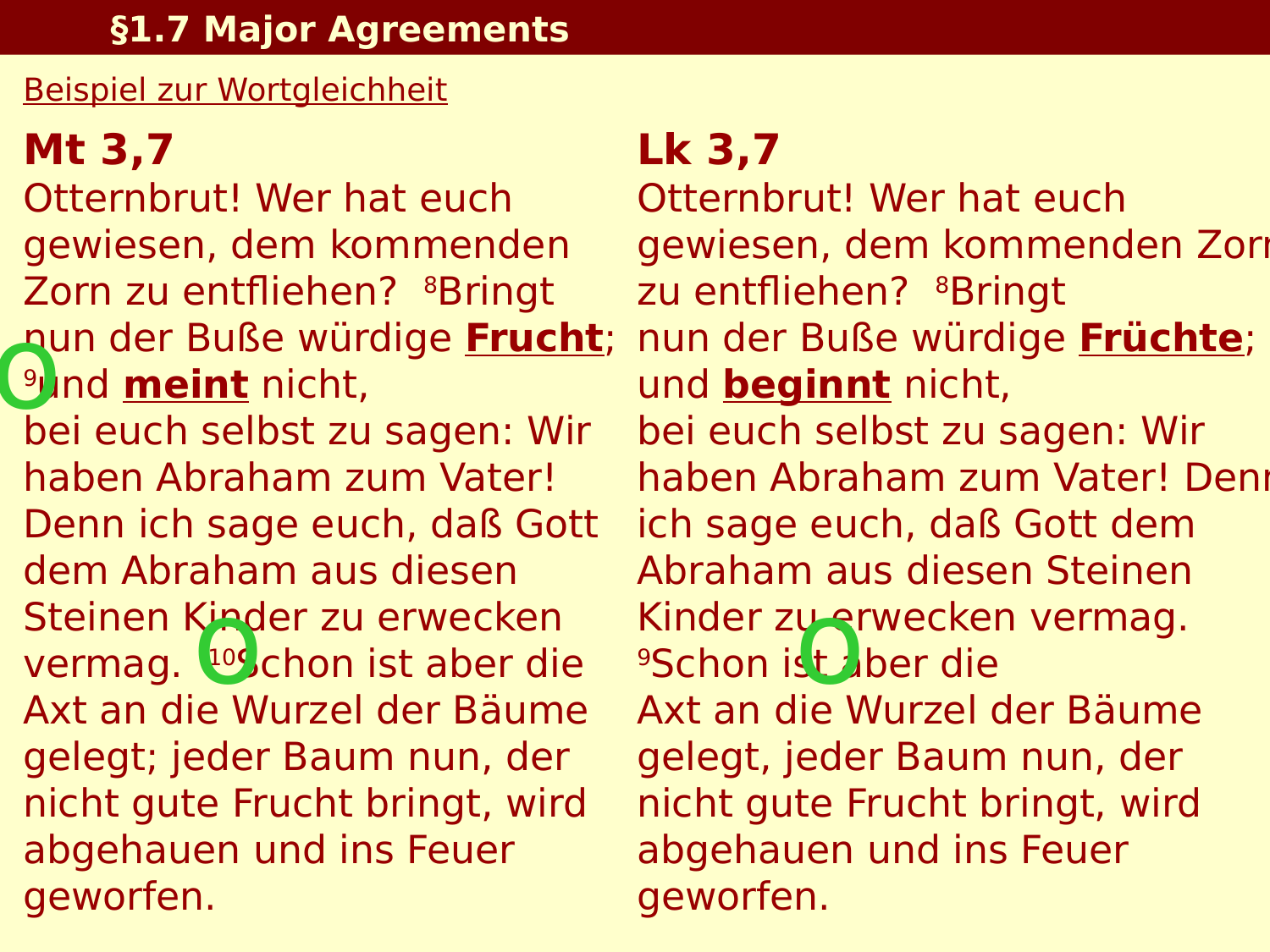

§1.7 Major Agreements
Beispiel zur Wortgleichheit
Mt 3,7
Otternbrut! Wer hat euch gewiesen, dem kommenden Zorn zu entfliehen?  8Bringt nun der Buße würdige Frucht;  9und meint nicht,
bei euch selbst zu sagen: Wir haben Abraham zum Vater! Denn ich sage euch, daß Gott dem Abraham aus diesen Steinen Kinder zu erwecken vermag.  10Schon ist aber die Axt an die Wurzel der Bäume gelegt; jeder Baum nun, der nicht gute Frucht bringt, wird abgehauen und ins Feuer geworfen.
Lk 3,7
Otternbrut! Wer hat euch gewiesen, dem kommenden Zorn zu entfliehen?  8Bringt
nun der Buße würdige Früchte; und beginnt nicht,
bei euch selbst zu sagen: Wir haben Abraham zum Vater! Denn ich sage euch, daß Gott dem Abraham aus diesen Steinen Kinder zu erwecken vermag.  9Schon ist aber die
Axt an die Wurzel der Bäume gelegt, jeder Baum nun, der nicht gute Frucht bringt, wird abgehauen und ins Feuer geworfen.
o
o
o